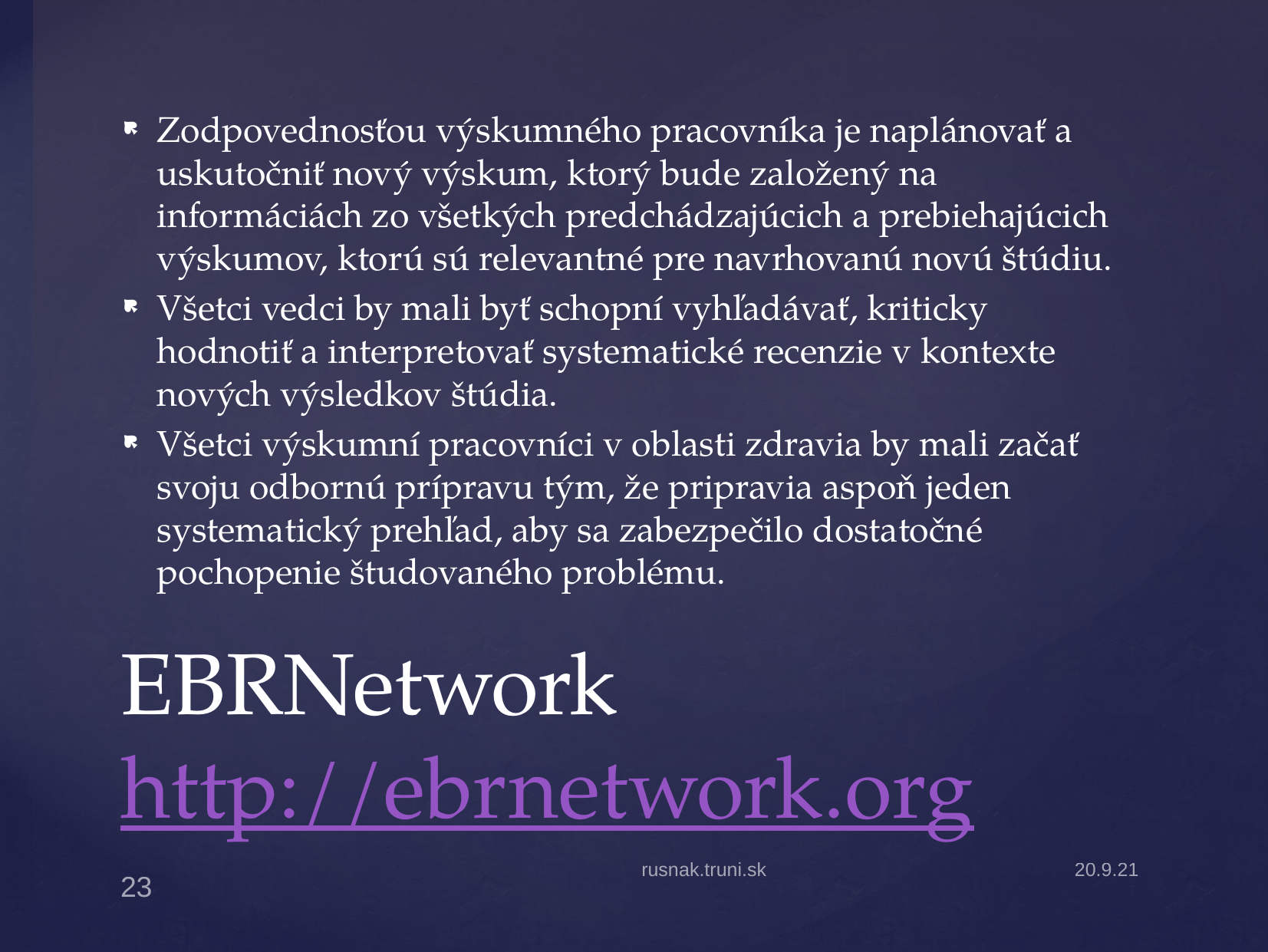

Zodpovednosťou výskumného pracovníka je naplánovať a uskutočniť nový výskum, ktorý bude založený na informáciách zo všetkých predchádzajúcich a prebiehajúcich výskumov, ktorú sú relevantné pre navrhovanú novú štúdiu.
Všetci vedci by mali byť schopní vyhľadávať, kriticky hodnotiť a interpretovať systematické recenzie v kontexte nových výsledkov štúdia.
Všetci výskumní pracovníci v oblasti zdravia by mali začať svoju odbornú prípravu tým, že pripravia aspoň jeden systematický prehľad, aby sa zabezpečilo dostatočné pochopenie študovaného problému.
# EBRNetwork http://ebrnetwork.org
rusnak.truni.sk
20.9.21
23